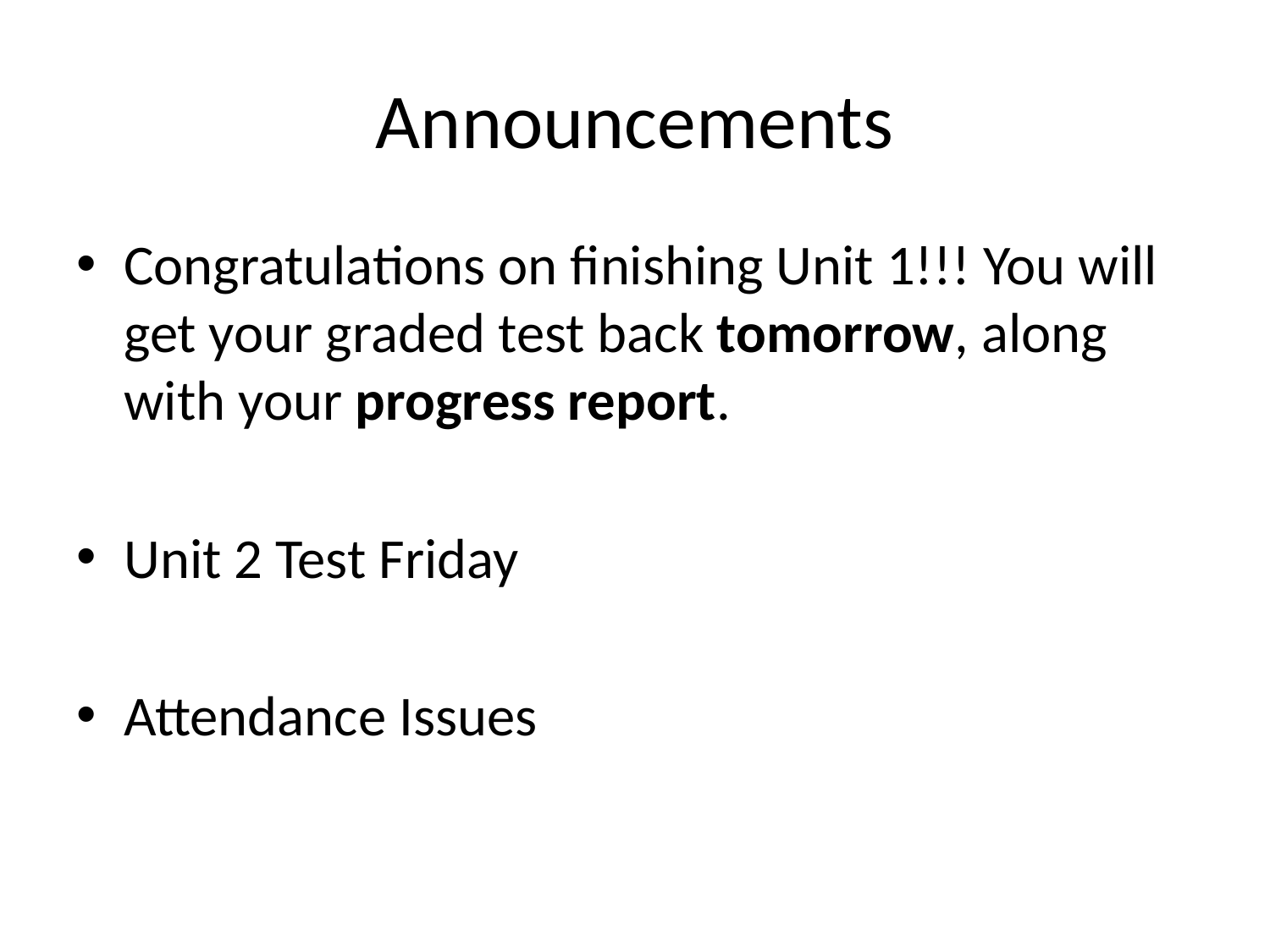

# Announcements
Congratulations on finishing Unit 1!!! You will get your graded test back tomorrow, along with your progress report.

Unit 2 Test Friday

Attendance Issues